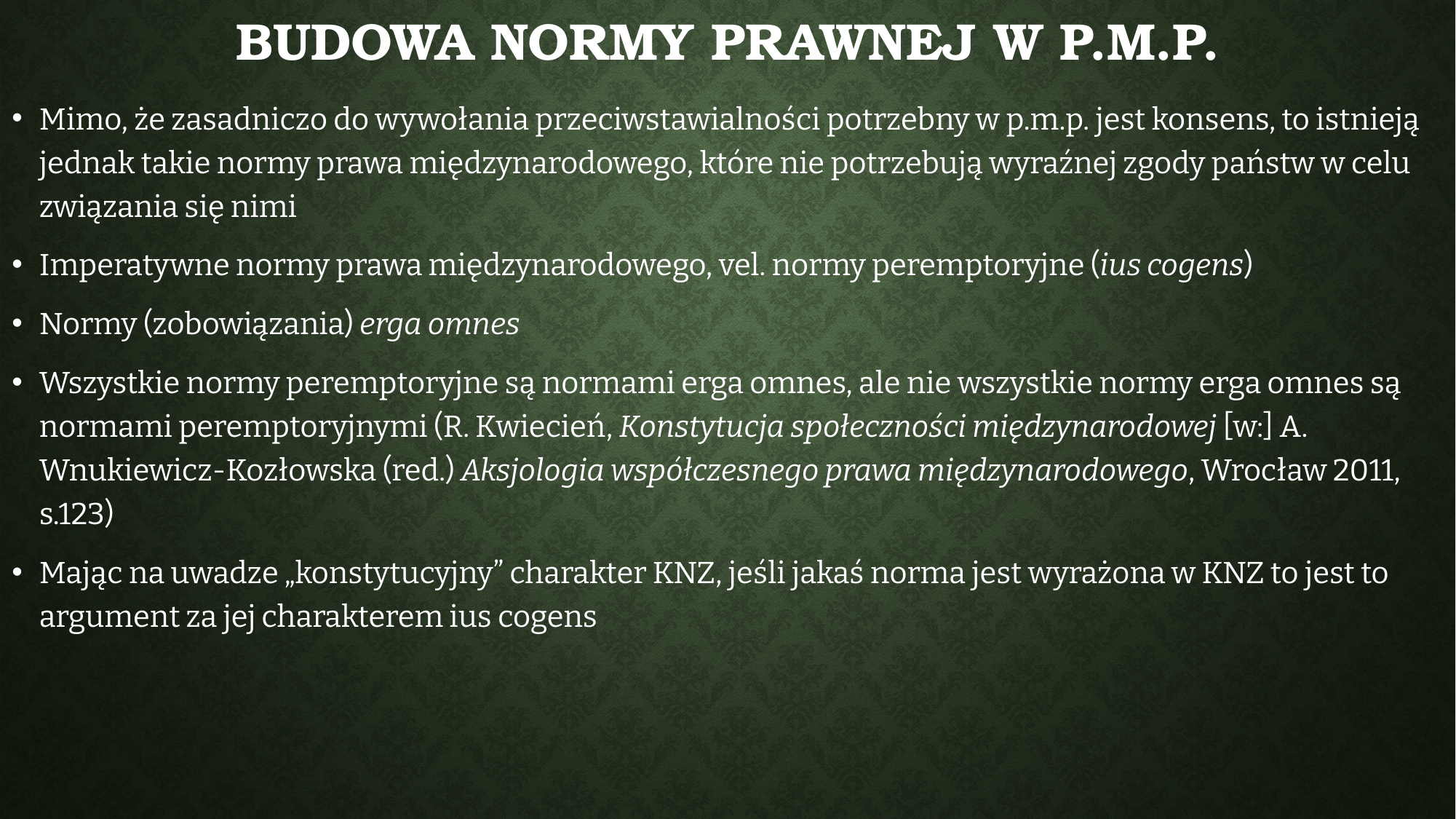

# Budowa normy prawnej w p.m.p.
Mimo, że zasadniczo do wywołania przeciwstawialności potrzebny w p.m.p. jest konsens, to istnieją jednak takie normy prawa międzynarodowego, które nie potrzebują wyraźnej zgody państw w celu związania się nimi
Imperatywne normy prawa międzynarodowego, vel. normy peremptoryjne (ius cogens)
Normy (zobowiązania) erga omnes
Wszystkie normy peremptoryjne są normami erga omnes, ale nie wszystkie normy erga omnes są normami peremptoryjnymi (R. Kwiecień, Konstytucja społeczności międzynarodowej [w:] A. Wnukiewicz-Kozłowska (red.) Aksjologia współczesnego prawa międzynarodowego, Wrocław 2011, s.123)
Mając na uwadze „konstytucyjny” charakter KNZ, jeśli jakaś norma jest wyrażona w KNZ to jest to argument za jej charakterem ius cogens